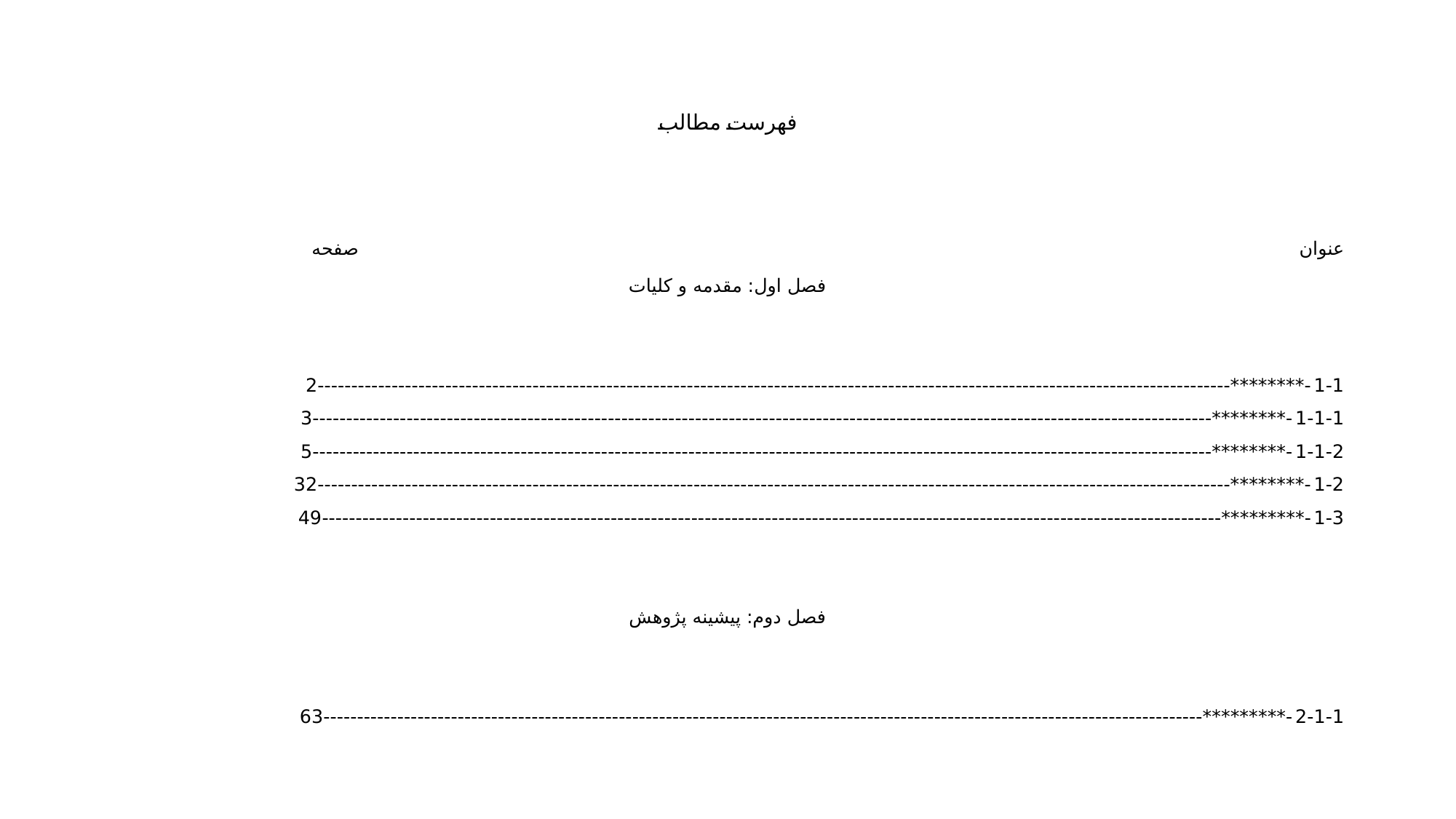

# فهرست مطالب
عنوان                                                                                                   صفحه
فصل اول: مقدمه و کلیات

1-1-********----------------------------------------------------------------------------------------------------------------------------------------2
1-1-1-********--------------------------------------------------------------------------------------------------------------------------------------3
1-1-2-********--------------------------------------------------------------------------------------------------------------------------------------5
1-2-********----------------------------------------------------------------------------------------------------------------------------------------32
1-3-*********--------------------------------------------------------------------------------------------------------------------------------------49

فصل دوم: پیشینه پژوهش

2-1-1-*********-----------------------------------------------------------------------------------------------------------------------------------63